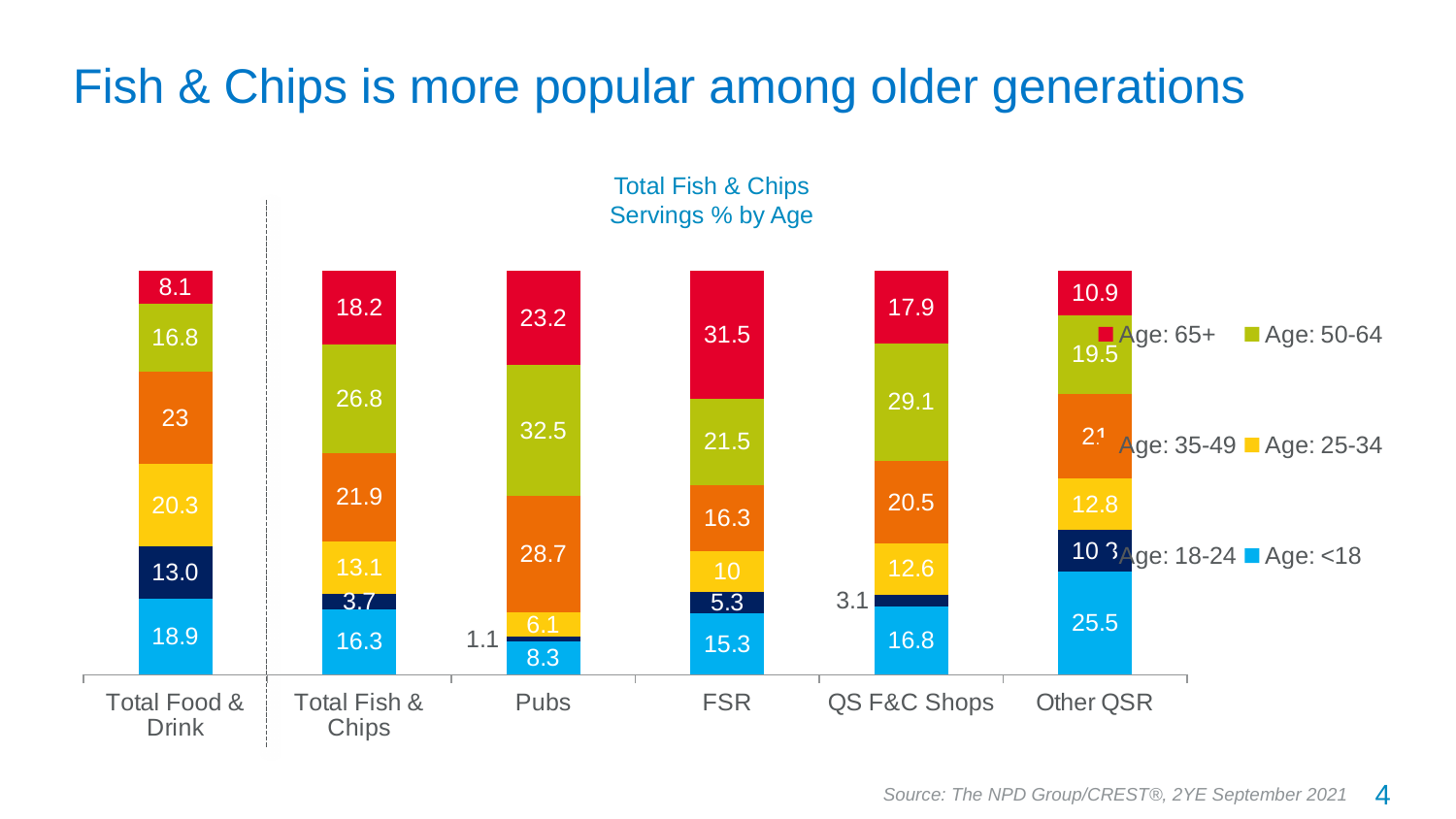

# Fish & Chips is more popular among older generations
Total Fish & Chips
Servings % by Age

### Chart

| Category | Age: <18 | Age: 18-24 | Age: 25-34 | Age: 35-49 | Age: 50-64 | Age: 65+ |
|---|---|---|---|---|---|---|
| Total Food & Drink | 18.9 | 13.0 | 20.3 | 23.0 | 16.8 | 8.1 |
| Total Fish & Chips | 16.3 | 3.7 | 13.1 | 21.9 | 26.8 | 18.2 |
| Pubs | 8.3 | 1.1 | 6.1 | 28.7 | 32.5 | 23.2 |
| FSR | 15.3 | 5.3 | 10.0 | 16.3 | 21.5 | 31.5 |
| QS F&C Shops | 16.8 | 3.1 | 12.6 | 20.5 | 29.1 | 17.9 |
| Other QSR | 25.5 | 10.3 | 12.8 | 21.0 | 19.5 | 10.9 |
4
Source: The NPD Group/CREST®, 2YE September 2021